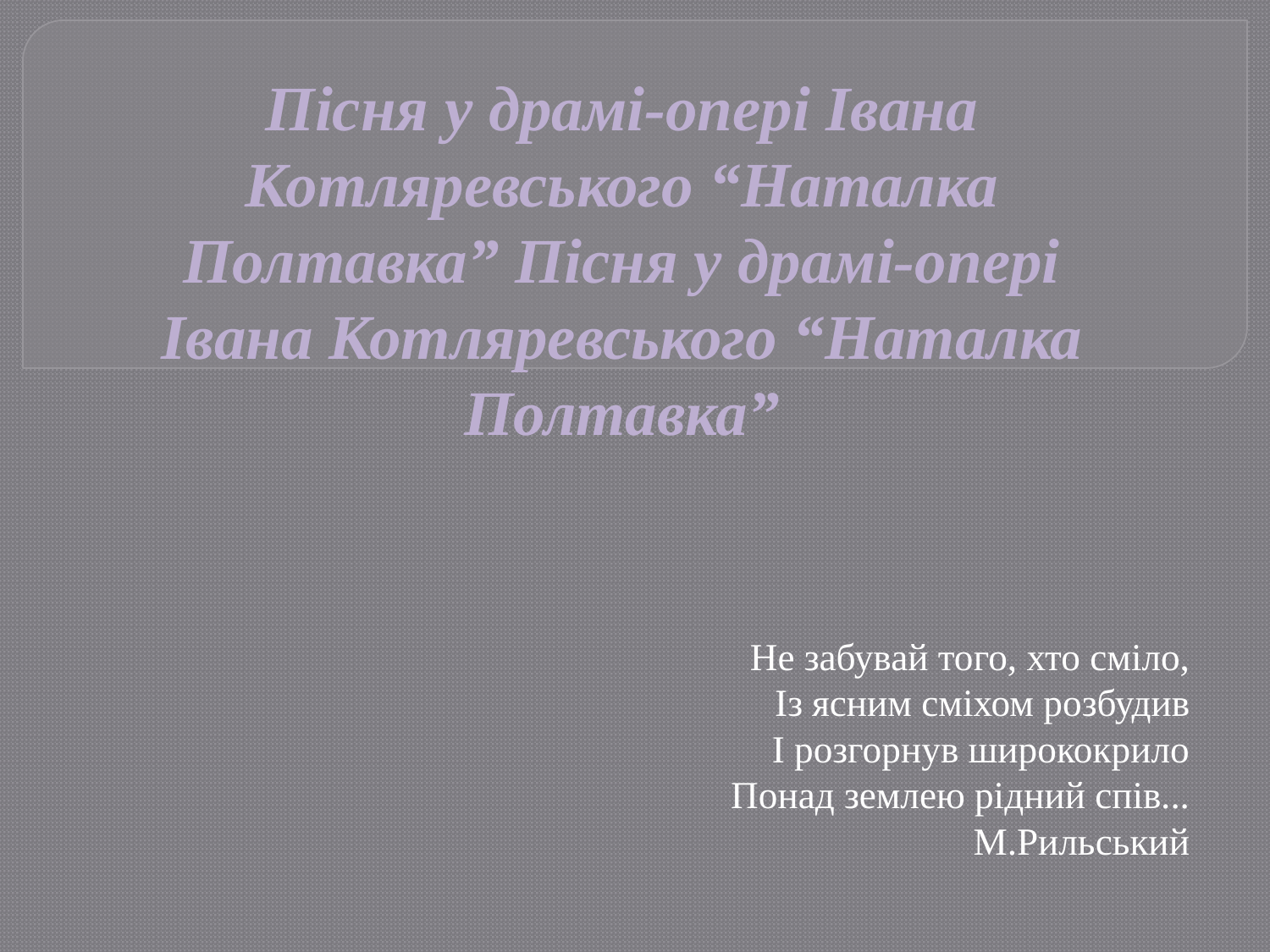

# Пісня у драмі-опері Івана Котляревського “Наталка Полтавка” Пісня у драмі-опері Івана Котляревського “Наталка Полтавка”
Не забувай того, хто сміло,
Із ясним сміхом розбудив
І розгорнув ширококрило
Понад землею рідний спів...
			М.Рильський